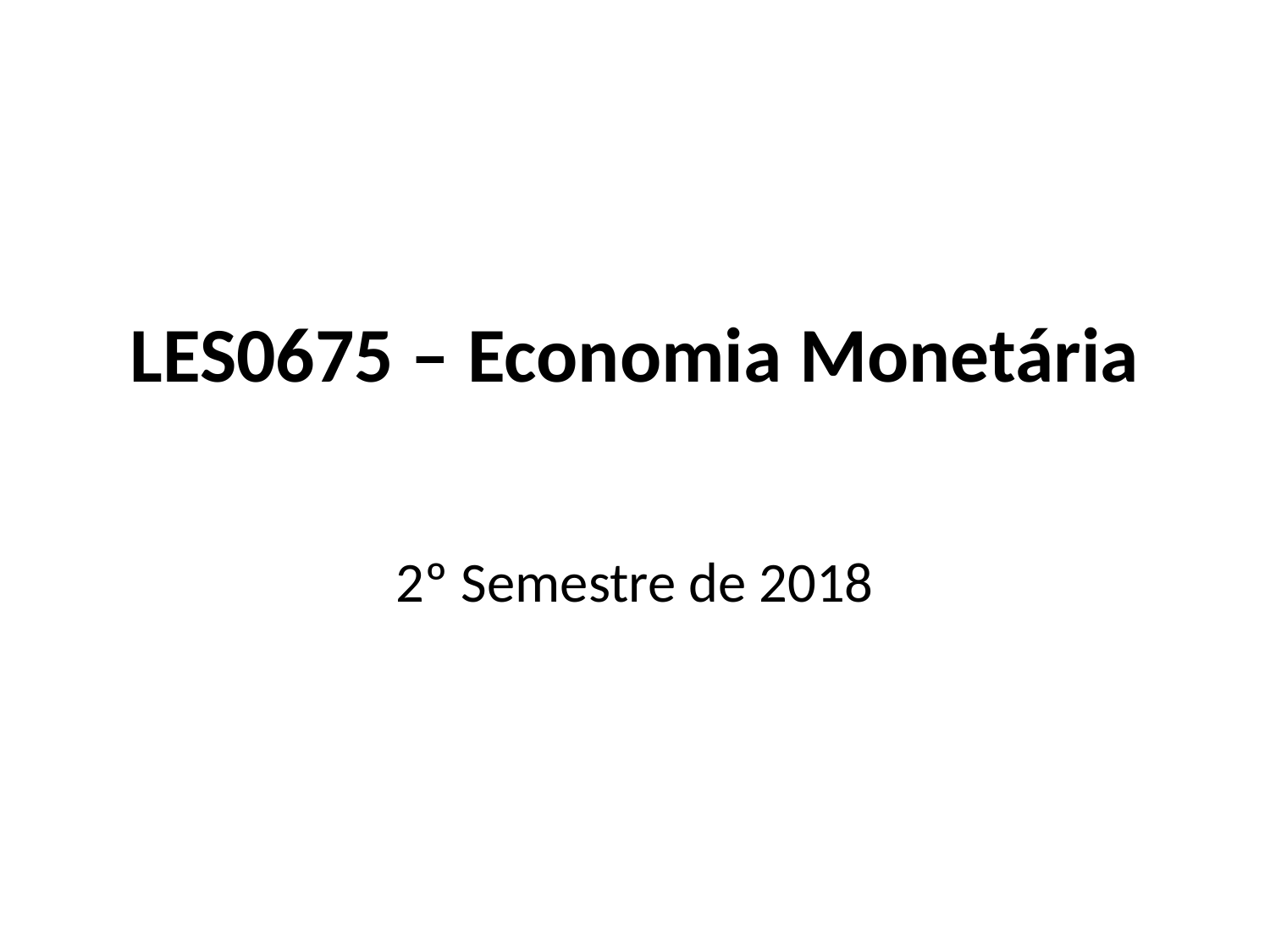

# LES0675 – Economia Monetária
2º Semestre de 2018